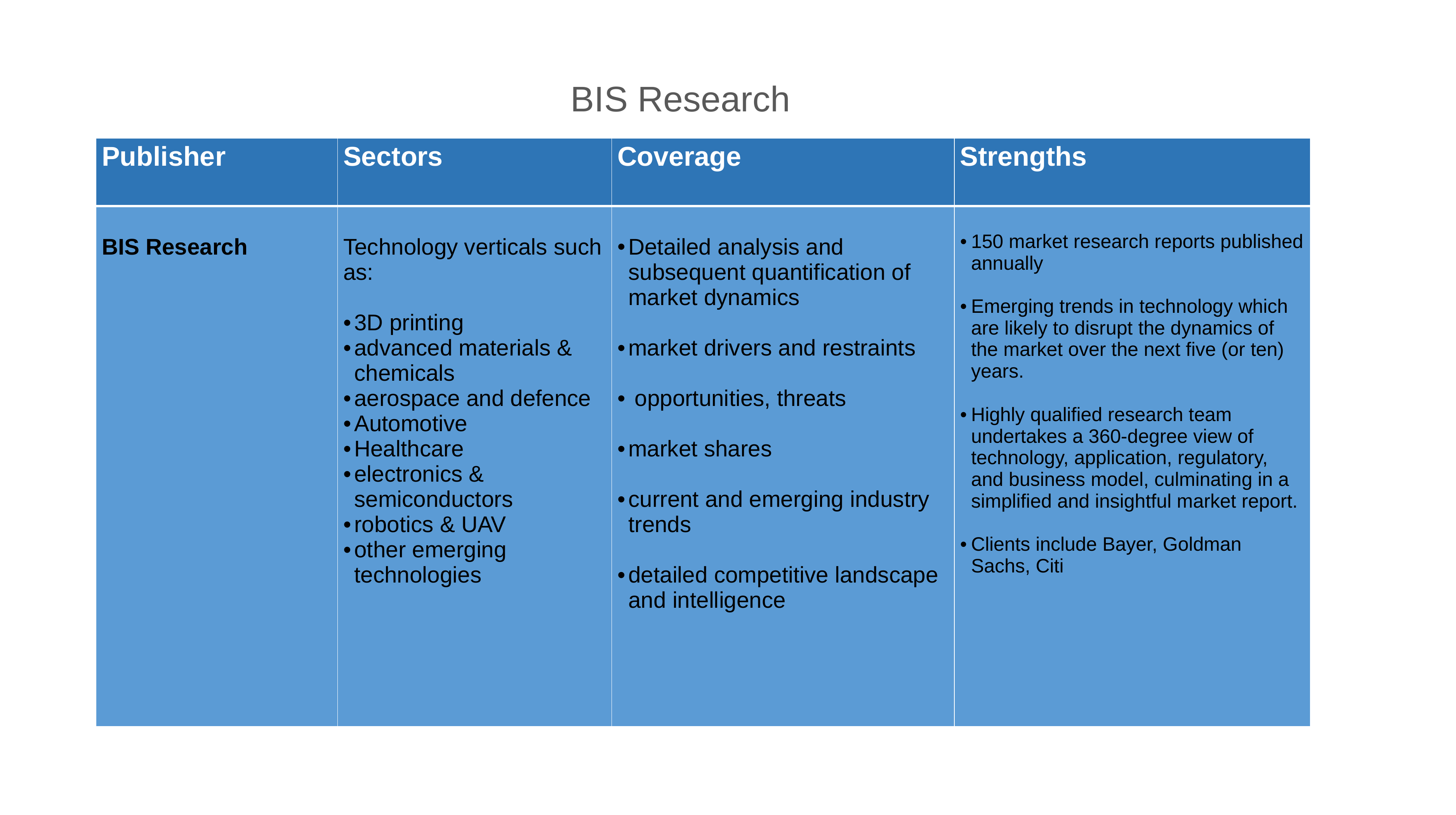

BIS Research
| Publisher | Sectors | Coverage | Strengths |
| --- | --- | --- | --- |
| BIS Research | Technology verticals such as: 3D printing advanced materials & chemicals aerospace and defence Automotive Healthcare electronics & semiconductors robotics & UAV other emerging technologies | Detailed analysis and subsequent quantification of market dynamics market drivers and restraints opportunities, threats market shares current and emerging industry trends detailed competitive landscape and intelligence | 150 market research reports published annually Emerging trends in technology which are likely to disrupt the dynamics of the market over the next five (or ten) years. Highly qualified research team undertakes a 360-degree view of technology, application, regulatory, and business model, culminating in a simplified and insightful market report. Clients include Bayer, Goldman Sachs, Citi |